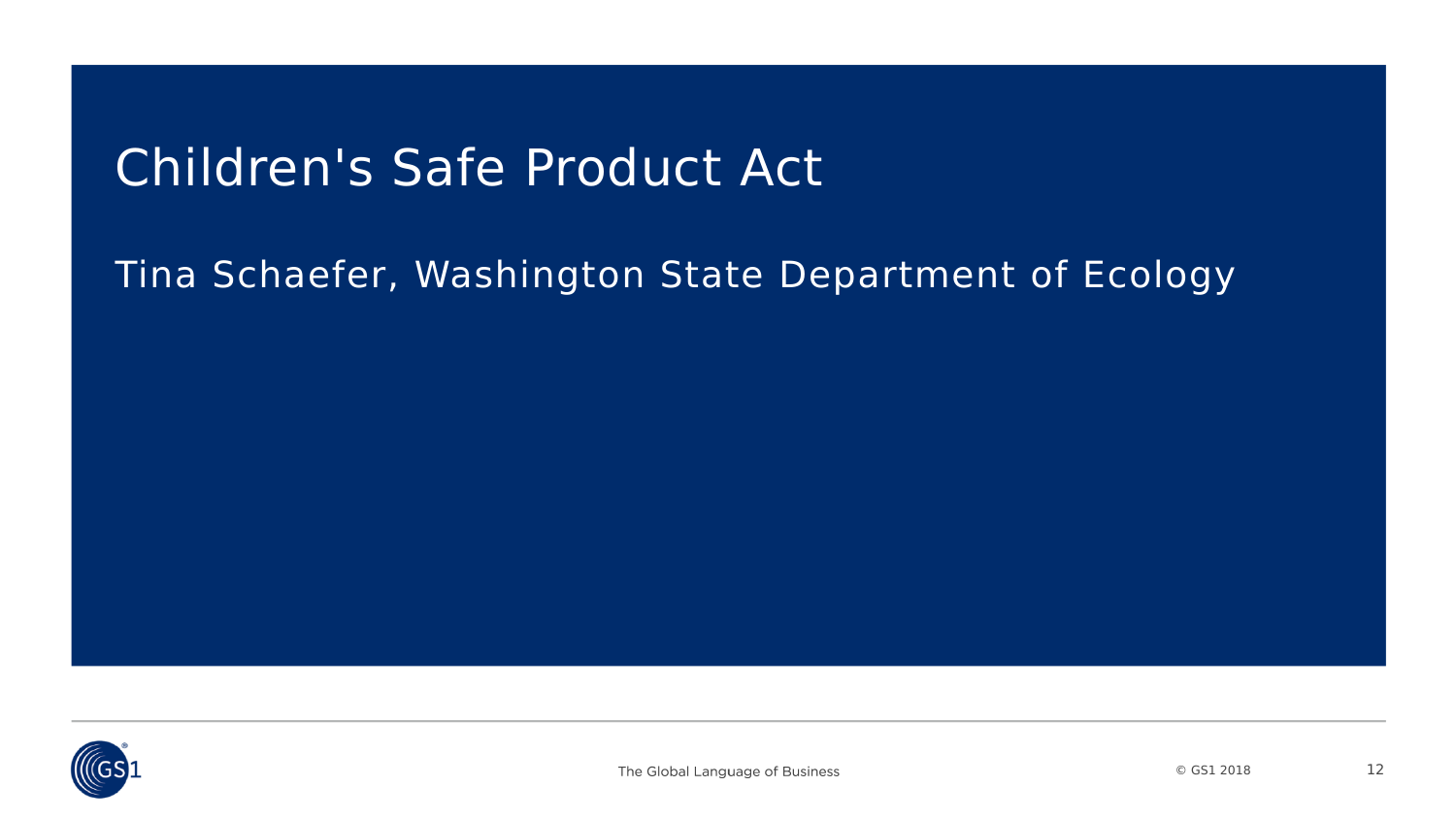

# Children's Safe Product Act
Tina Schaefer, Washington State Department of Ecology
12